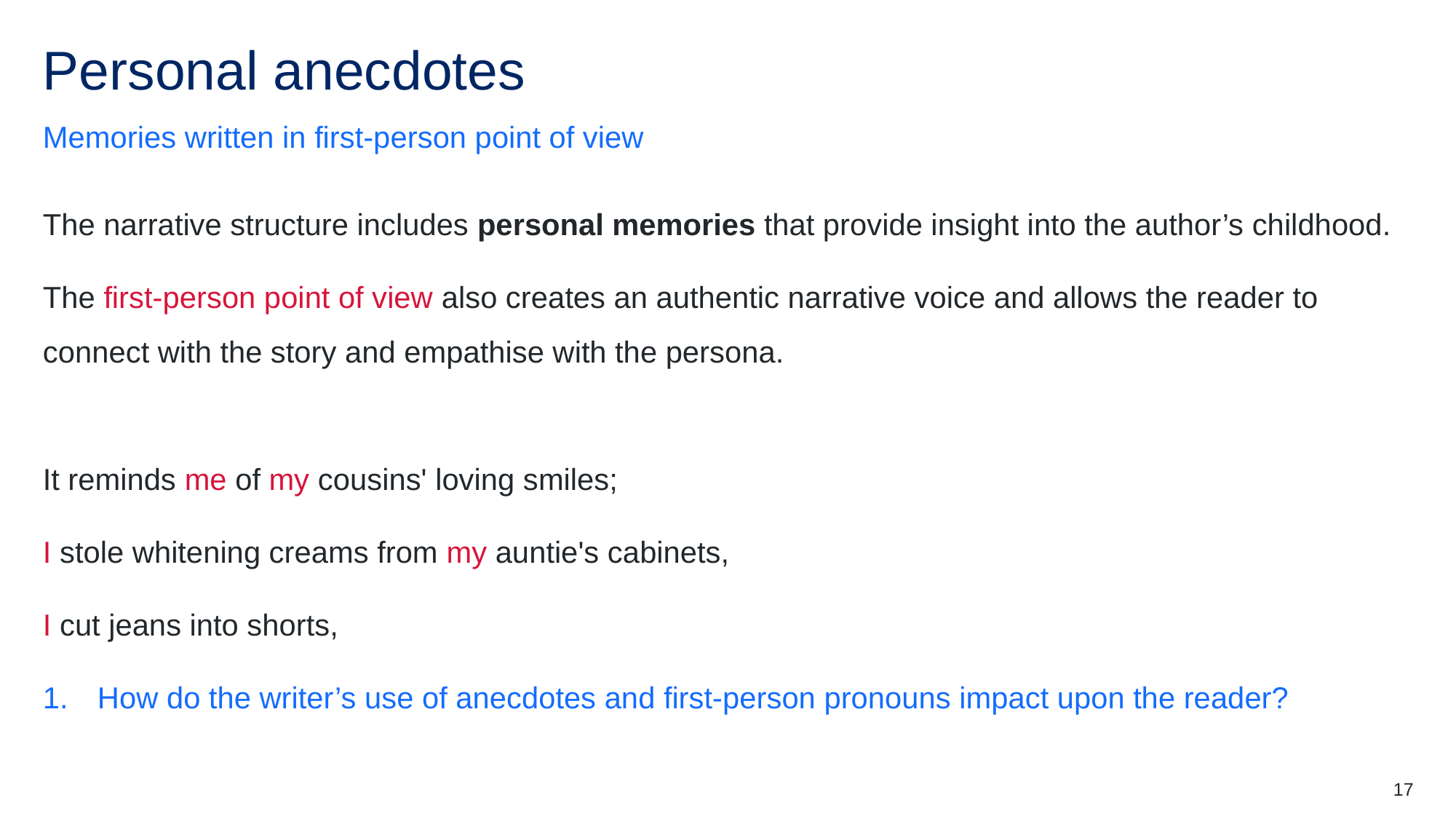

# Personal anecdotes
Memories written in first-person point of view
The narrative structure includes personal memories that provide insight into the author’s childhood.
The first-person point of view also creates an authentic narrative voice and allows the reader to connect with the story and empathise with the persona.
It reminds me of my cousins' loving smiles;
I stole whitening creams from my auntie's cabinets,
I cut jeans into shorts,
How do the writer’s use of anecdotes and first-person pronouns impact upon the reader?
17